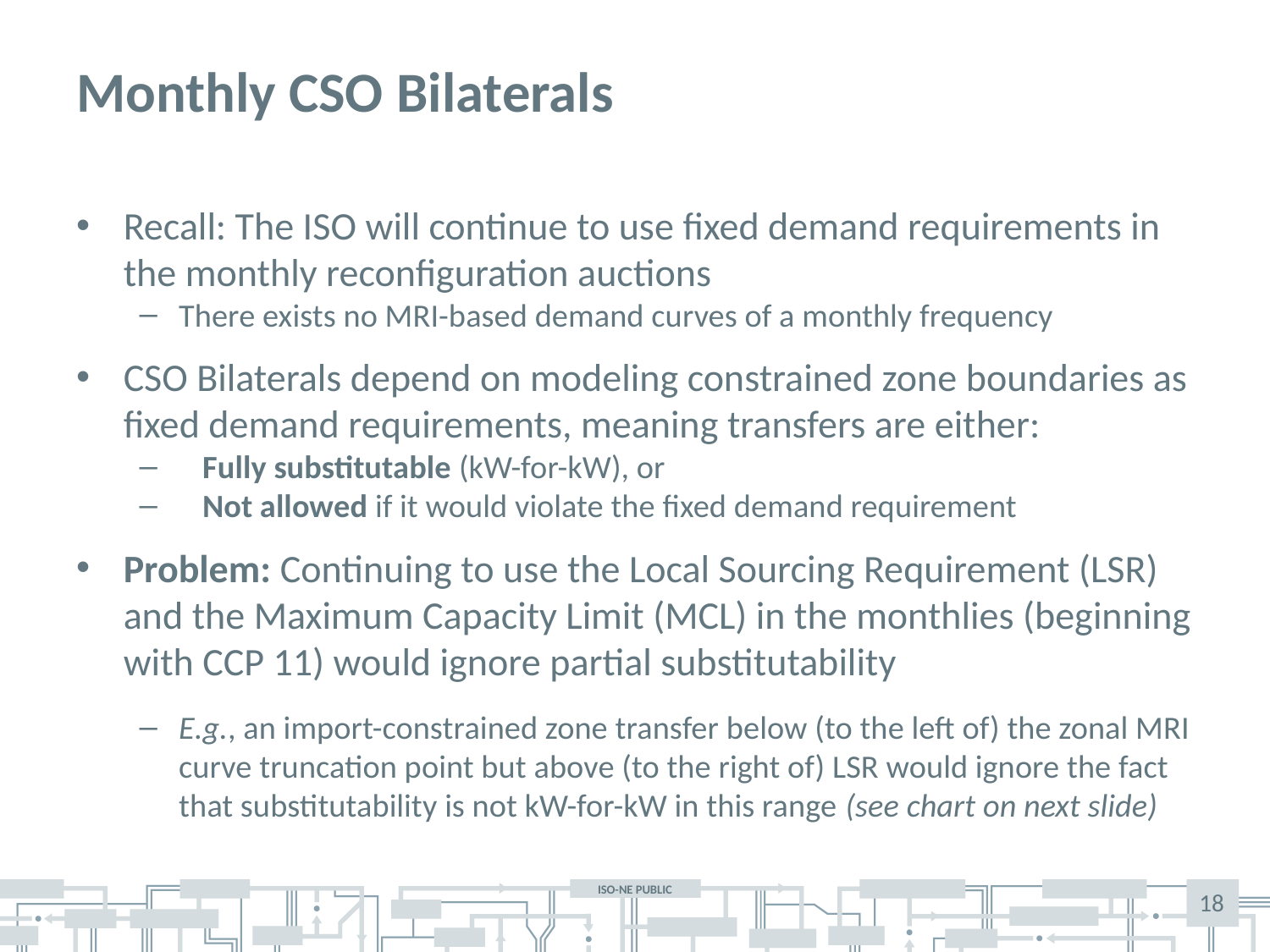

# Monthly CSO Bilaterals
Recall: The ISO will continue to use fixed demand requirements in the monthly reconfiguration auctions
There exists no MRI-based demand curves of a monthly frequency
CSO Bilaterals depend on modeling constrained zone boundaries as fixed demand requirements, meaning transfers are either:
Fully substitutable (kW-for-kW), or
Not allowed if it would violate the fixed demand requirement
Problem: Continuing to use the Local Sourcing Requirement (LSR) and the Maximum Capacity Limit (MCL) in the monthlies (beginning with CCP 11) would ignore partial substitutability
E.g., an import-constrained zone transfer below (to the left of) the zonal MRI curve truncation point but above (to the right of) LSR would ignore the fact that substitutability is not kW-for-kW in this range (see chart on next slide)
18